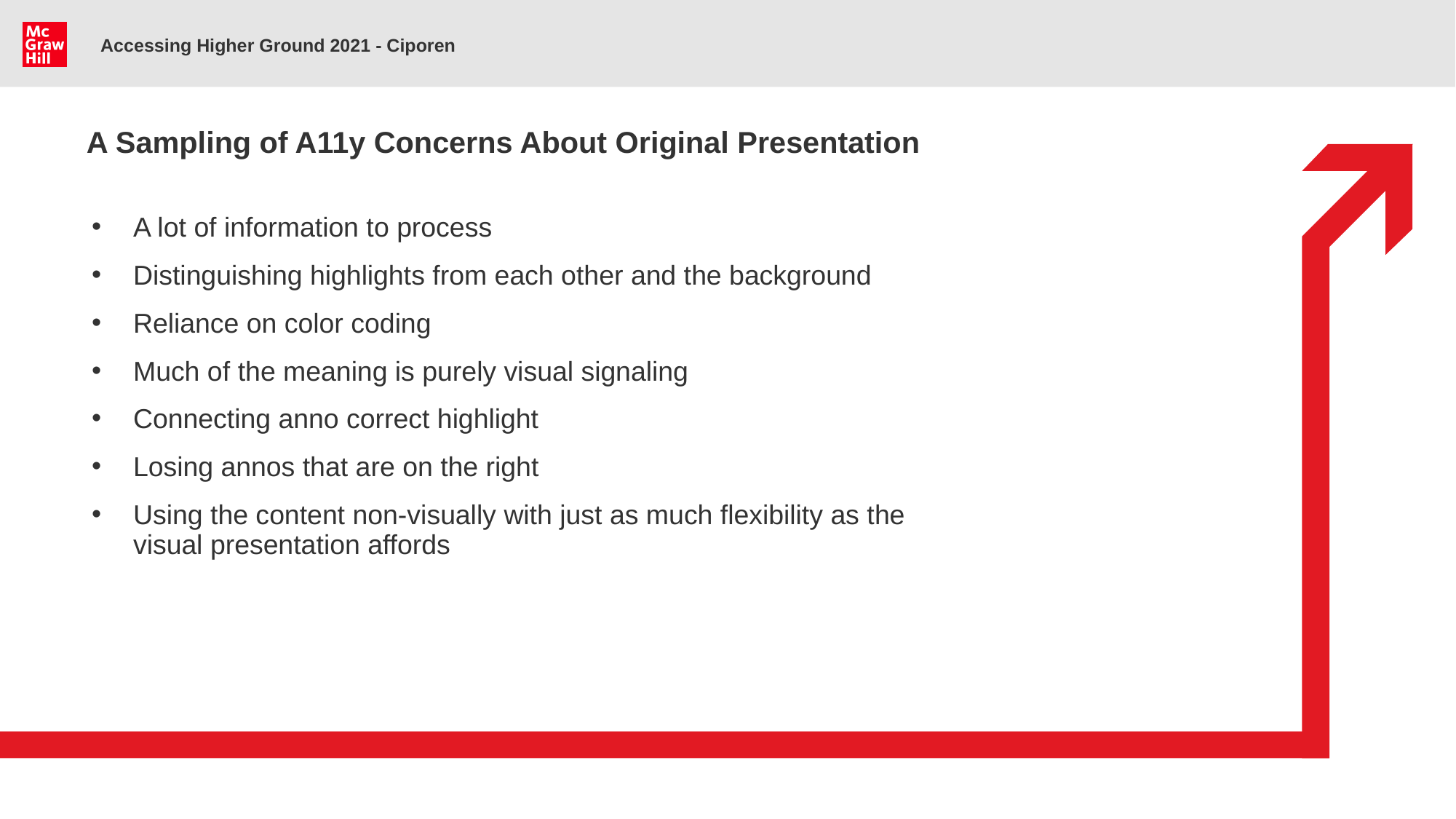

Accessing Higher Ground 2021 - Ciporen
# A Sampling of A11y Concerns About Original Presentation
A lot of information to process
Distinguishing highlights from each other and the background
Reliance on color coding
Much of the meaning is purely visual signaling
Connecting anno correct highlight
Losing annos that are on the right
Using the content non-visually with just as much flexibility as the visual presentation affords